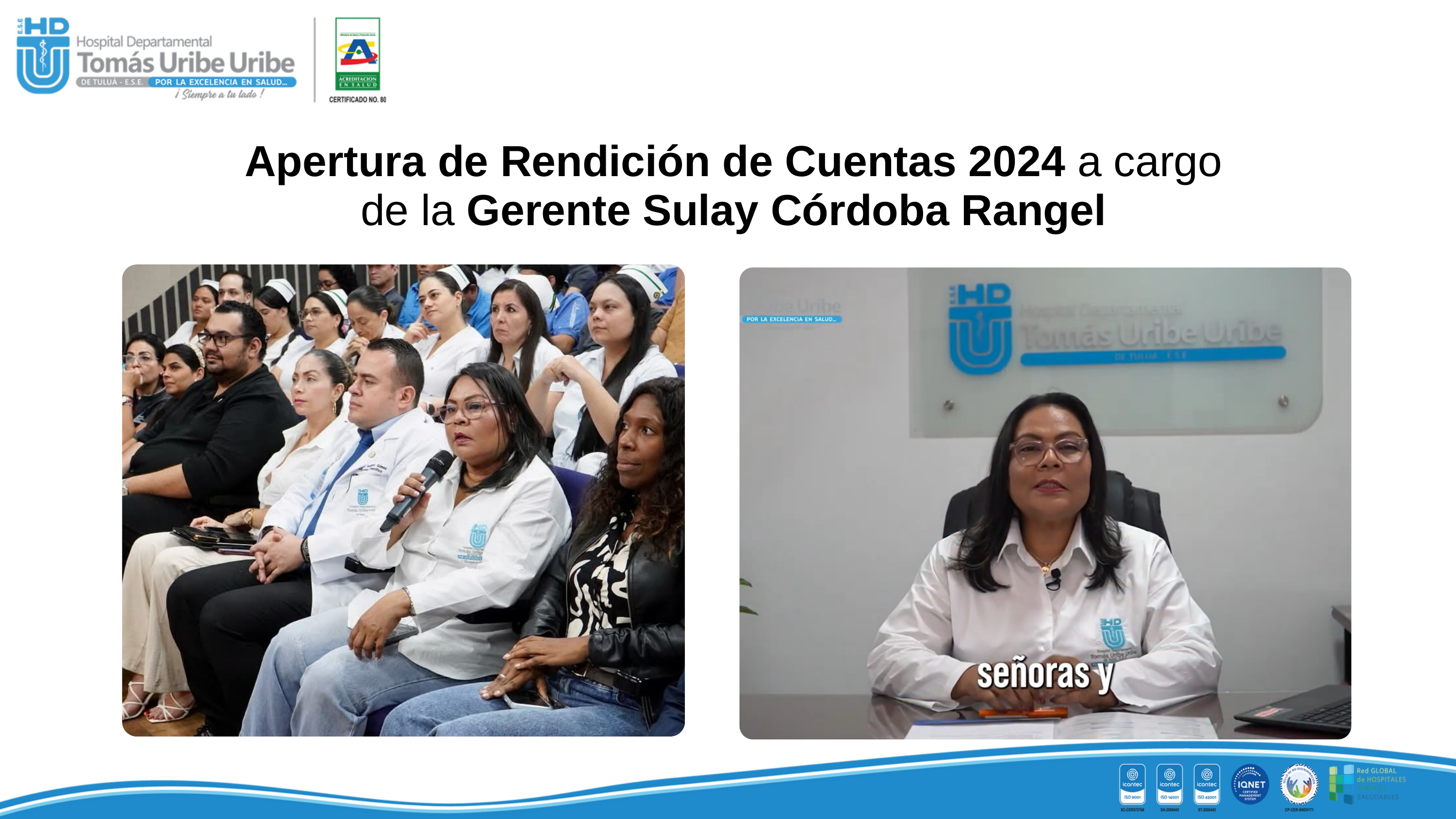

Apertura de Rendición de Cuentas 2024 a cargo
de la Gerente Sulay Córdoba Rangel